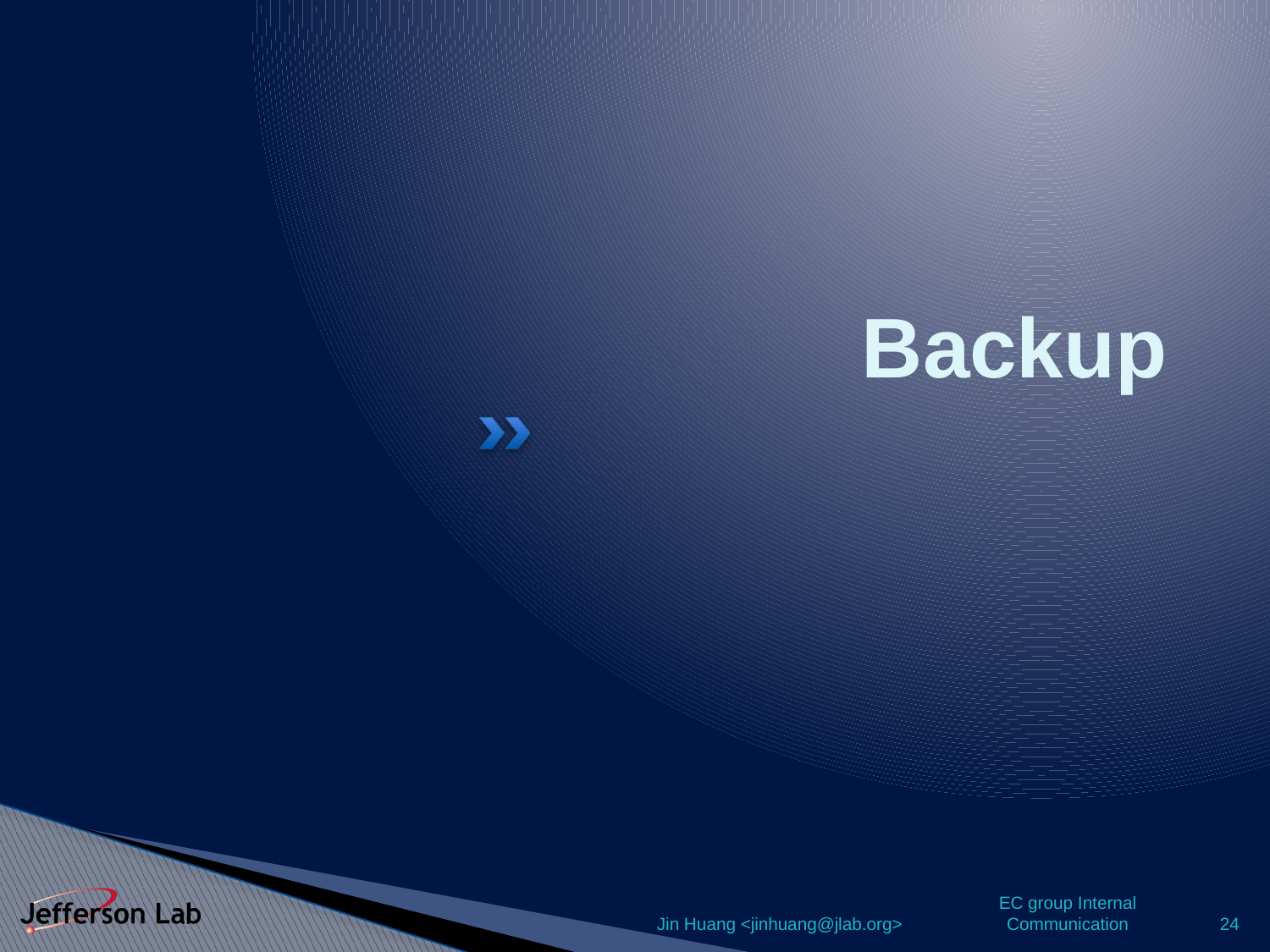

# Backup

Jin Huang <jinhuang@jlab.org>
EC group Internal Communication
24